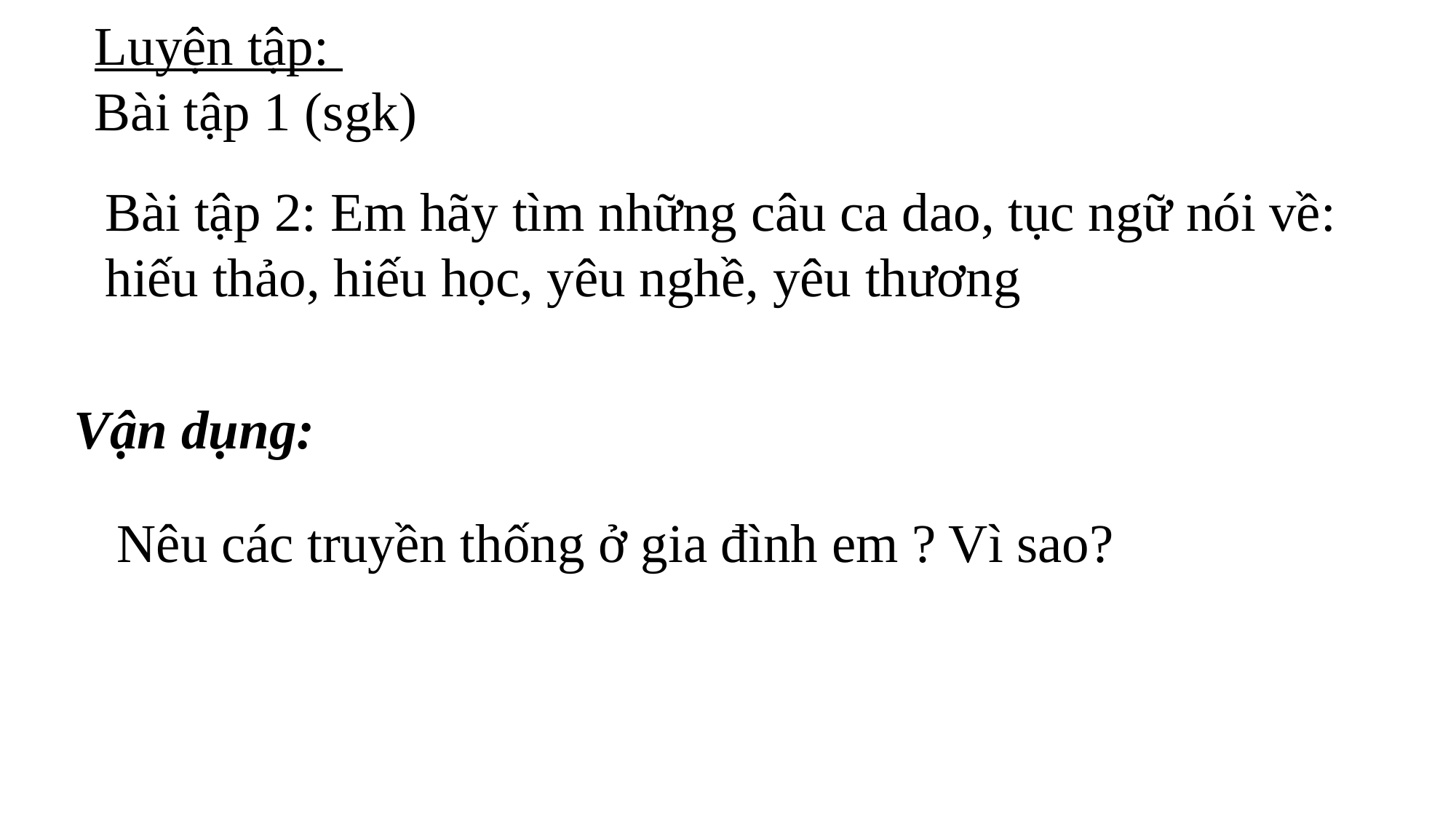

Luyện tập:
Bài tập 1 (sgk)
Bài tập 2: Em hãy tìm những câu ca dao, tục ngữ nói về: hiếu thảo, hiếu học, yêu nghề, yêu thương
Vận dụng:
Nêu các truyền thống ở gia đình em ? Vì sao?